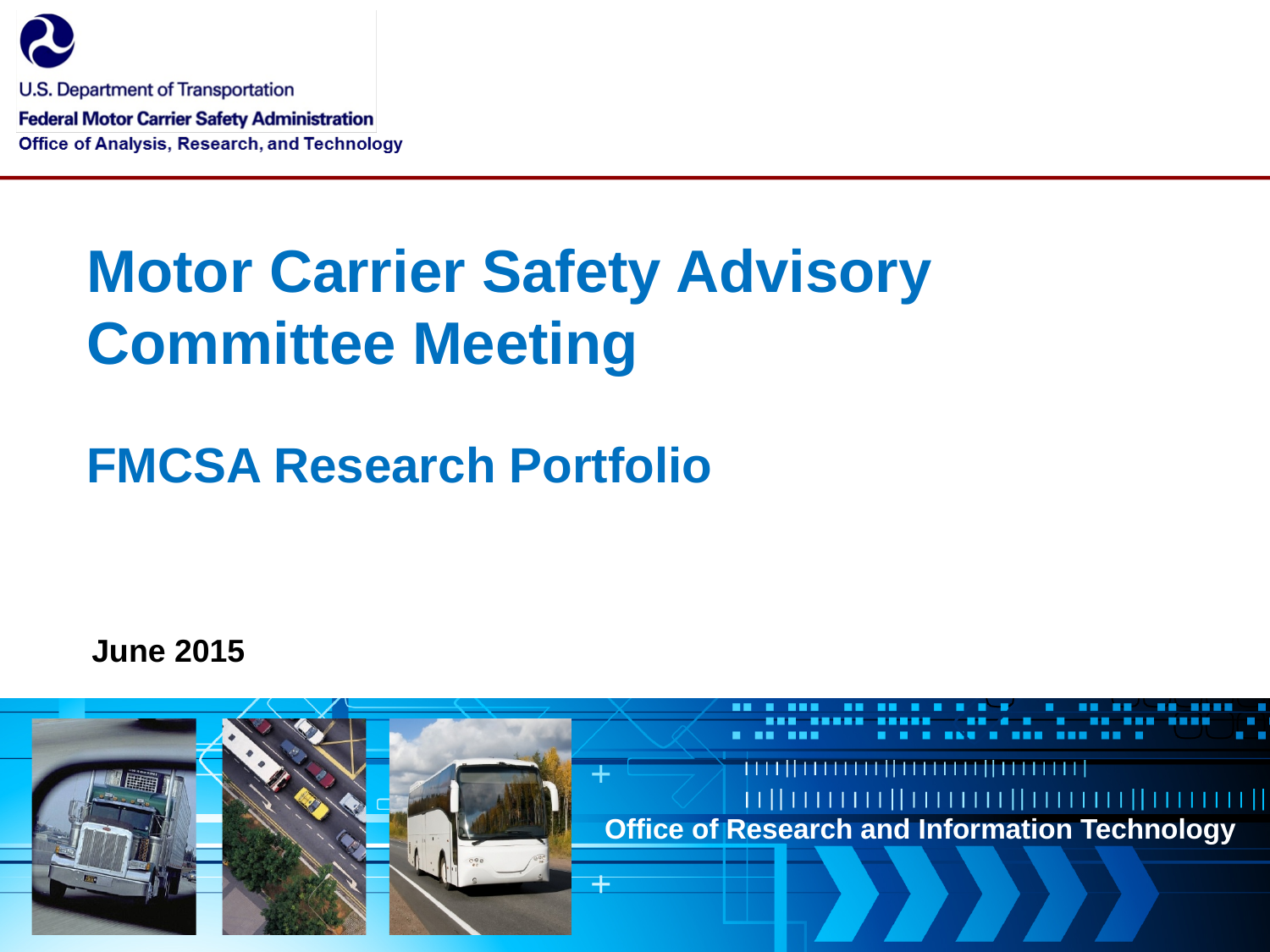

Motor Carrier Safety Advisory Committee Meeting

FMCSA Research Portfolio

June 2015